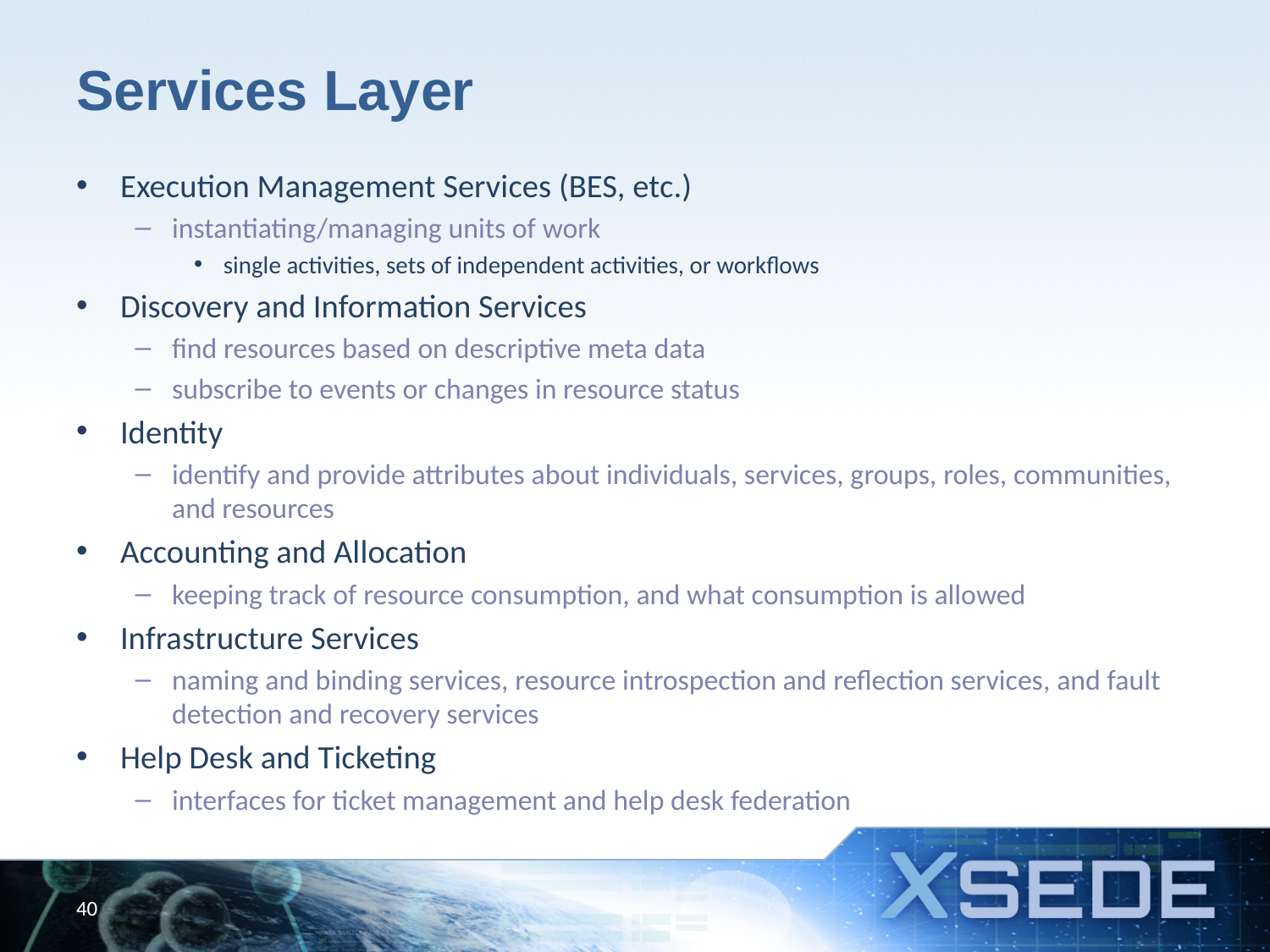

# Services Layer
Execution Management Services (BES, etc.)
instantiating/managing units of work
single activities, sets of independent activities, or workflows
Discovery and Information Services
find resources based on descriptive meta data
subscribe to events or changes in resource status
Identity
identify and provide attributes about individuals, services, groups, roles, communities, and resources
Accounting and Allocation
keeping track of resource consumption, and what consumption is allowed
Infrastructure Services
naming and binding services, resource introspection and reflection services, and fault detection and recovery services
Help Desk and Ticketing
interfaces for ticket management and help desk federation
40